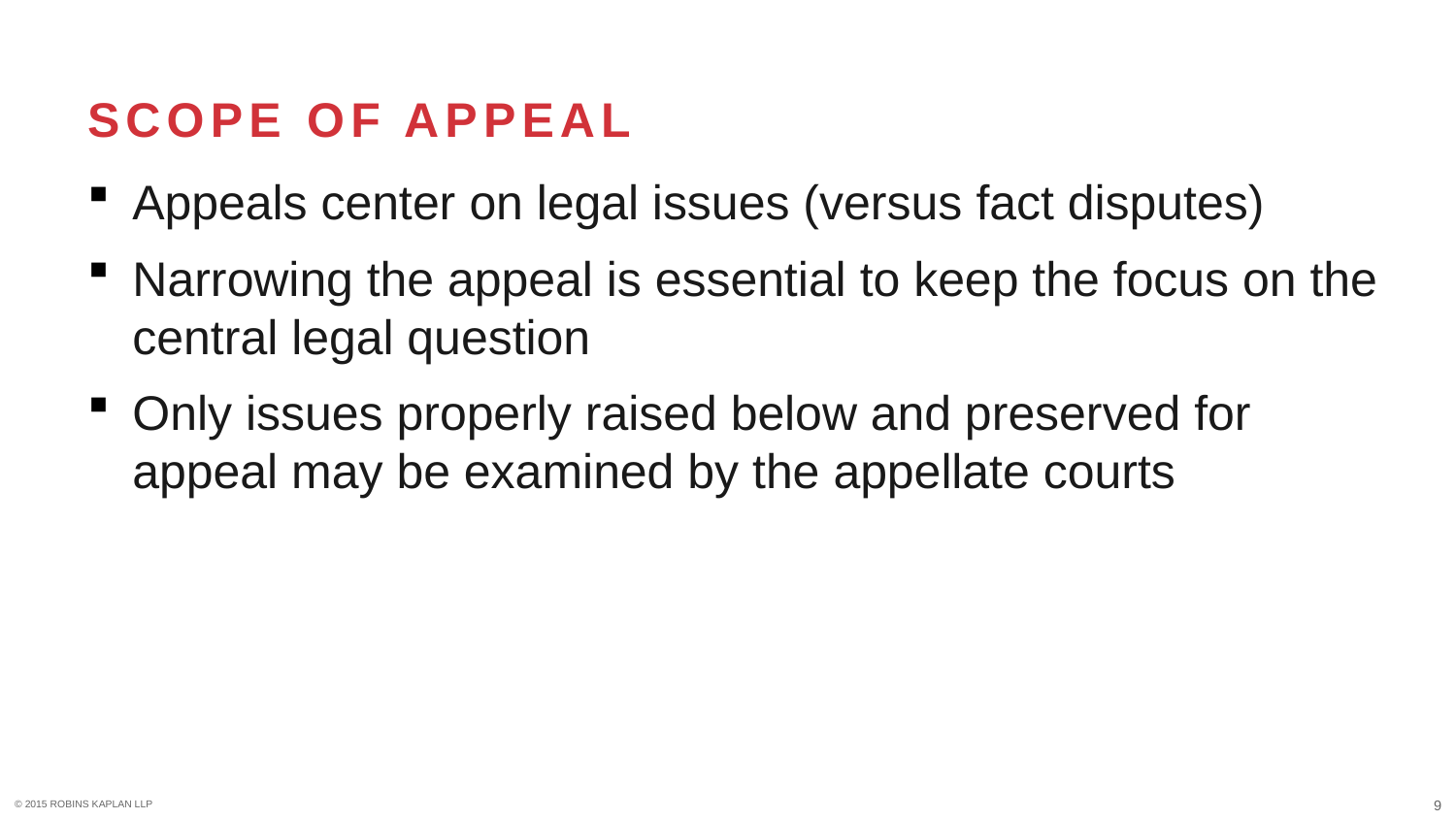

# Scope of appeal
Appeals center on legal issues (versus fact disputes)
Narrowing the appeal is essential to keep the focus on the central legal question
Only issues properly raised below and preserved for appeal may be examined by the appellate courts

9